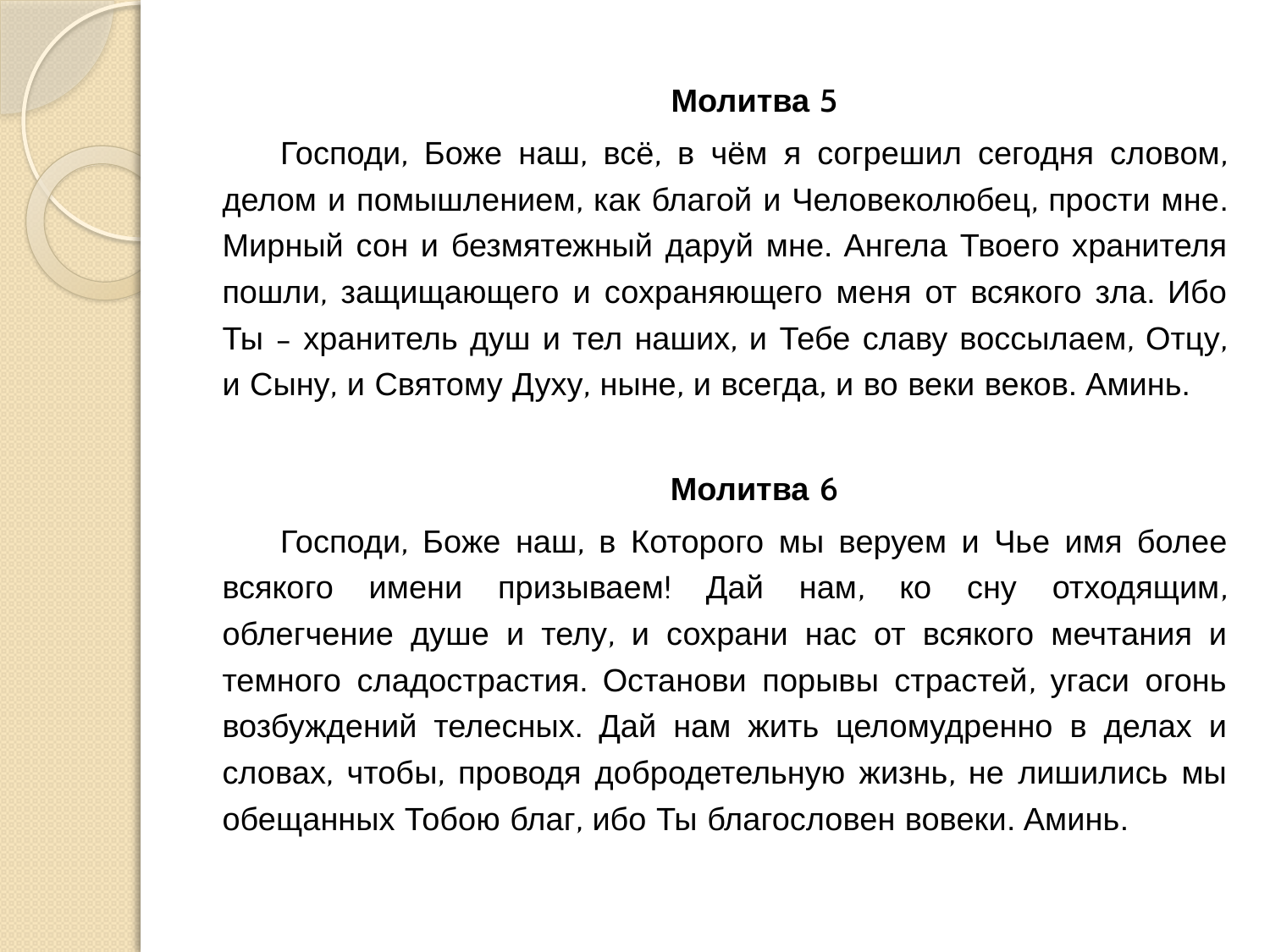

Молитва 5
Господи, Боже наш, всё, в чём я согрешил сегодня словом, делом и помышлением, как благой и Человеколюбец, прости мне. Мирный сон и безмятежный даруй мне. Ангела Твоего хранителя пошли, защищающего и сохраняющего меня от всякого зла. Ибо Ты – хранитель душ и тел наших, и Тебе славу воссылаем, Отцу, и Сыну, и Святому Духу, ныне, и всегда, и во веки веков. Аминь.

Молитва 6
Господи, Боже наш, в Которого мы веруем и Чье имя более всякого имени призываем! Дай нам, ко сну отходящим, облегчение душе и телу, и сохрани нас от всякого мечтания и темного сладострастия. Останови порывы страстей, угаси огонь возбуждений телесных. Дай нам жить целомудренно в делах и словах, чтобы, проводя добродетельную жизнь, не лишились мы обещанных Тобою благ, ибо Ты благословен вовеки. Аминь.